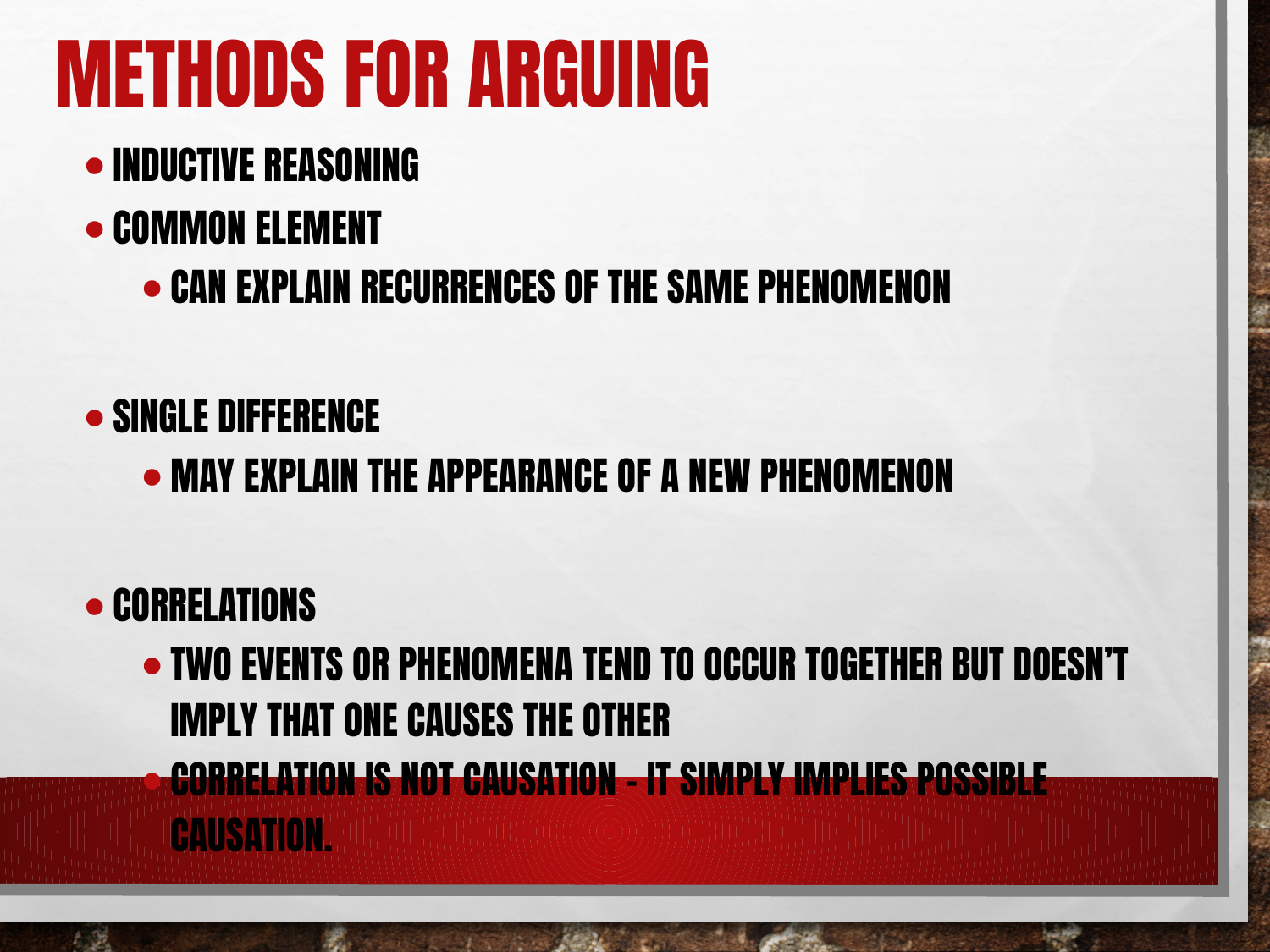

# Methods for arguing
Inductive Reasoning
Common Element
Can explain recurrences of the same phenomenon

Single Difference
May explain the appearance of a new phenomenon

Correlations
Two events or phenomena tend to occur together but doesn’t imply that one causes the other
Correlation is not causation – it simply implies possible causation.